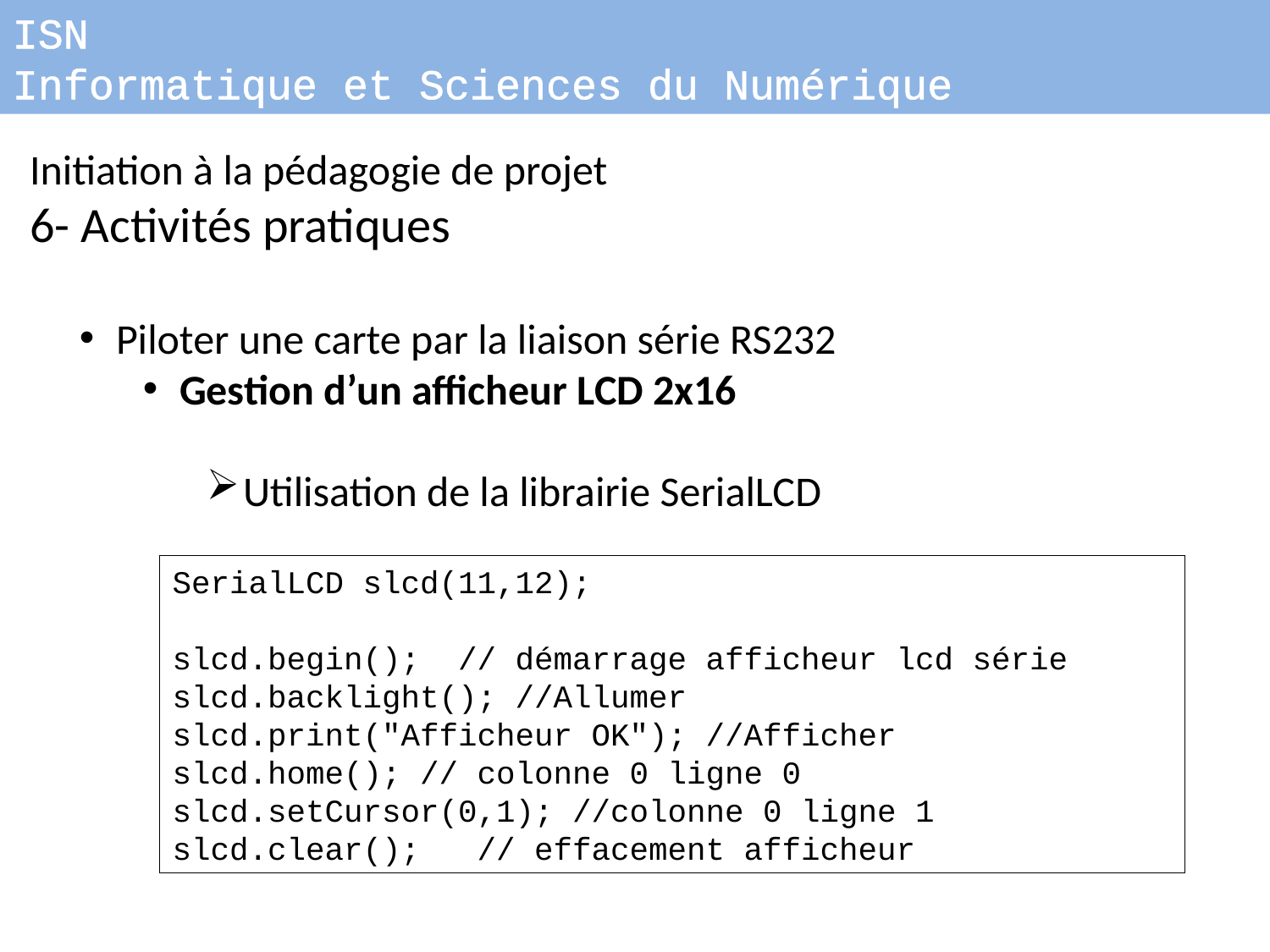

ISN
Informatique et Sciences du Numérique
Initiation à la pédagogie de projet
6- Activités pratiques

Piloter une carte par la liaison série RS232
Gestion d’un afficheur LCD 2x16

Utilisation de la librairie SerialLCD

SerialLCD slcd(11,12);

slcd.begin();  // démarrage afficheur lcd série
slcd.backlight(); //Allumer
slcd.print("Afficheur OK"); //Afficher
slcd.home(); // colonne 0 ligne 0
slcd.setCursor(0,1); //colonne 0 ligne 1
slcd.clear();   // effacement afficheur